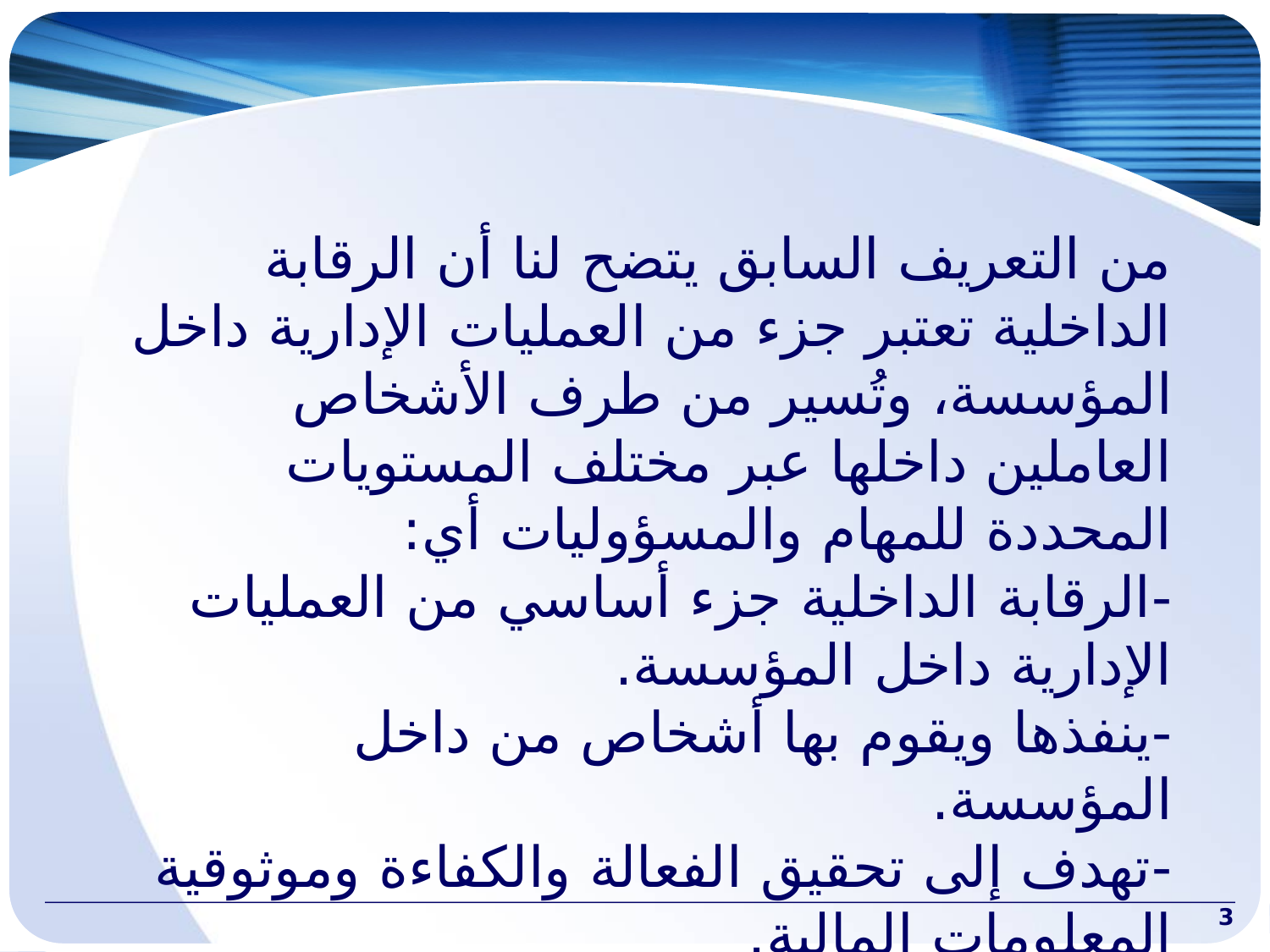

#
من التعريف السابق يتضح لنا أن الرقابة الداخلية تعتبر جزء من العمليات الإدارية داخل المؤسسة، وتُسير من طرف الأشخاص العاملين داخلها عبر مختلف المستويات المحددة للمهام والمسؤوليات أي:
-	الرقابة الداخلية جزء أساسي من العمليات الإدارية داخل المؤسسة.
-	ينفذها ويقوم بها أشخاص من داخل المؤسسة.
-	تهدف إلى تحقيق الفعالة والكفاءة وموثوقية المعلومات المالية.
3